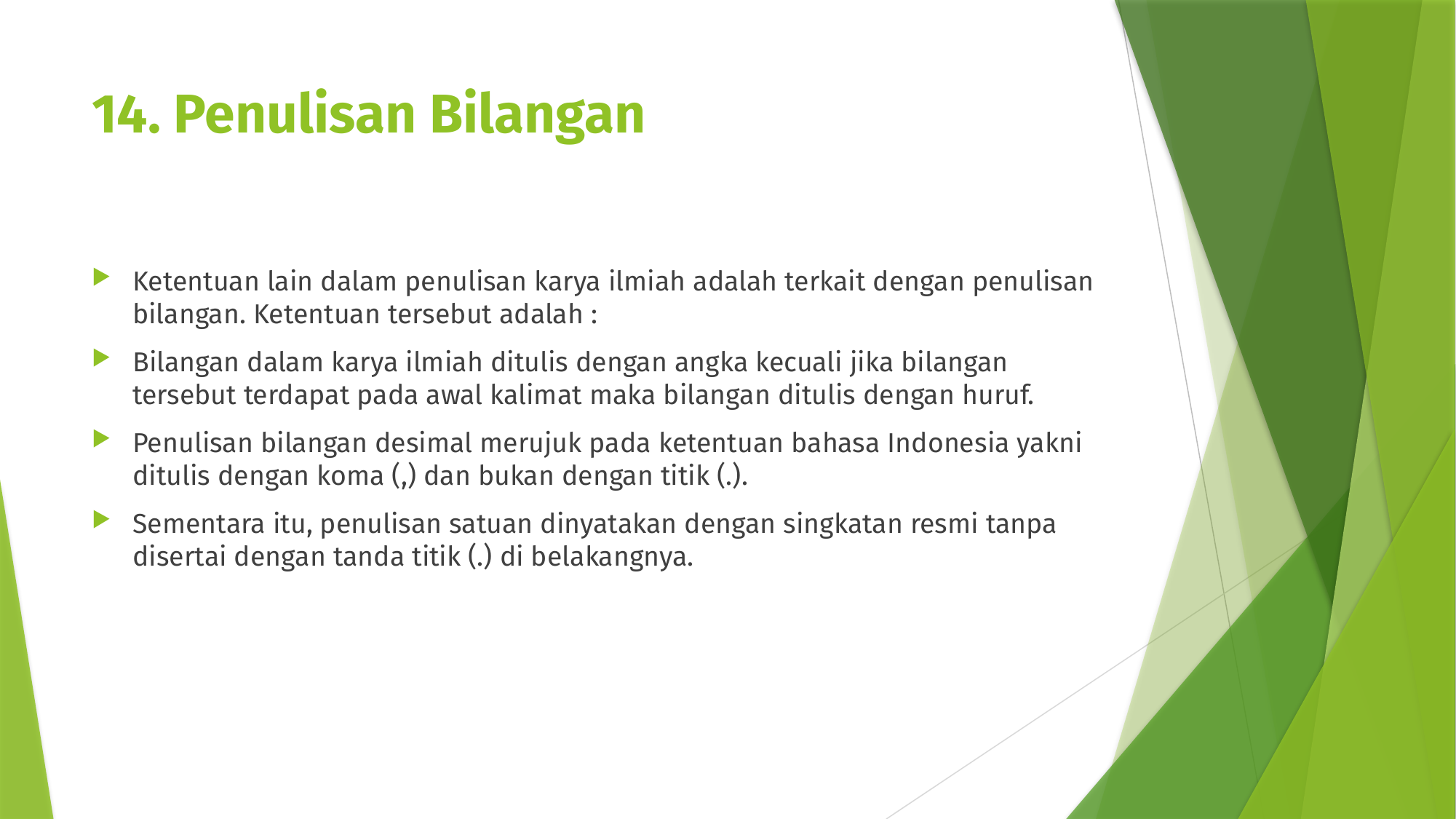

# 14. Penulisan Bilangan
Ketentuan lain dalam penulisan karya ilmiah adalah terkait dengan penulisan bilangan. Ketentuan tersebut adalah :
Bilangan dalam karya ilmiah ditulis dengan angka kecuali jika bilangan tersebut terdapat pada awal kalimat maka bilangan ditulis dengan huruf.
Penulisan bilangan desimal merujuk pada ketentuan bahasa Indonesia yakni ditulis dengan koma (,) dan bukan dengan titik (.).
Sementara itu, penulisan satuan dinyatakan dengan singkatan resmi tanpa disertai dengan tanda titik (.) di belakangnya.